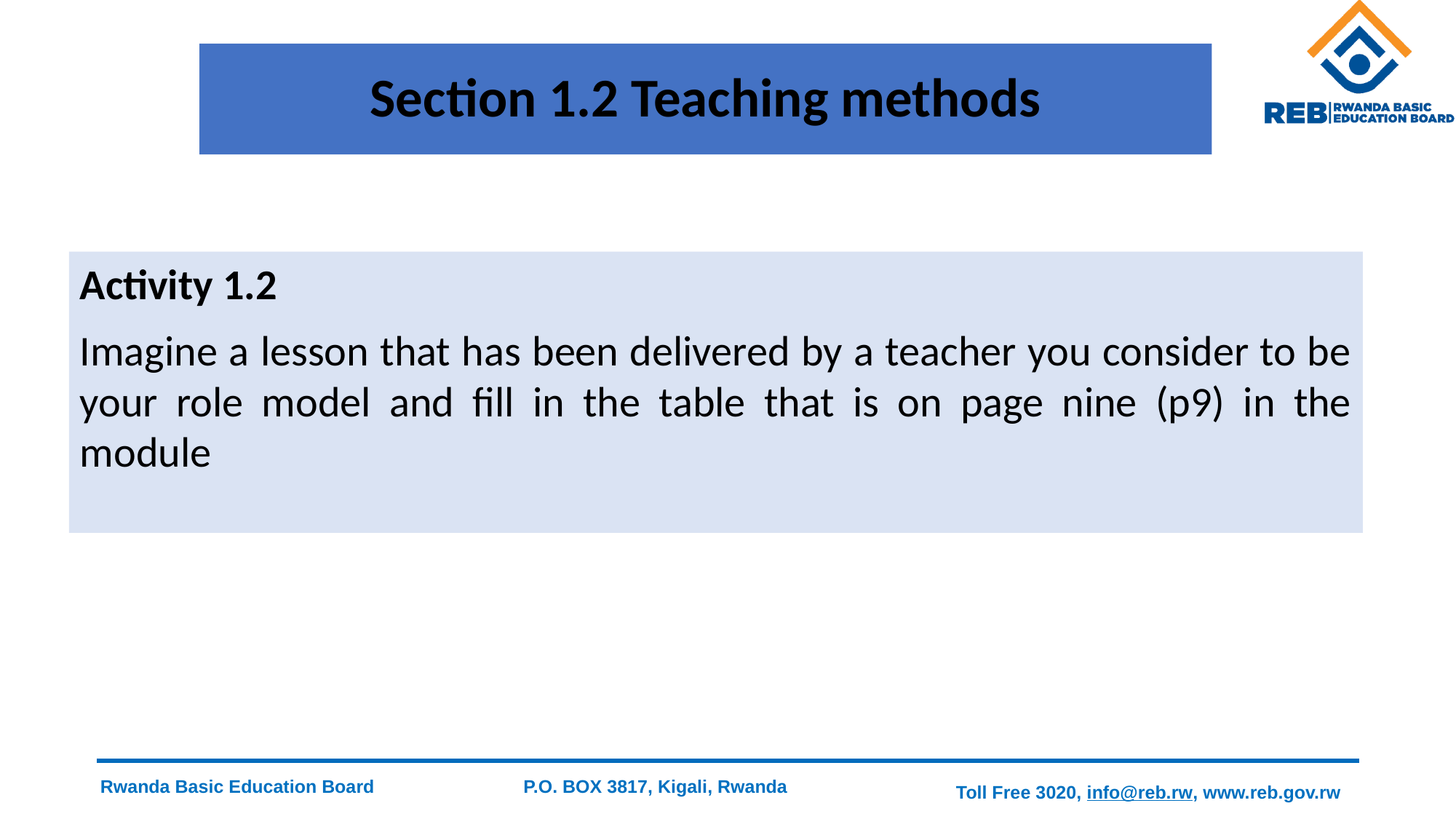

# Section 1.2 Teaching methods
Activity 1.2
Imagine a lesson that has been delivered by a teacher you consider to be your role model and fill in the table that is on page nine (p9) in the module